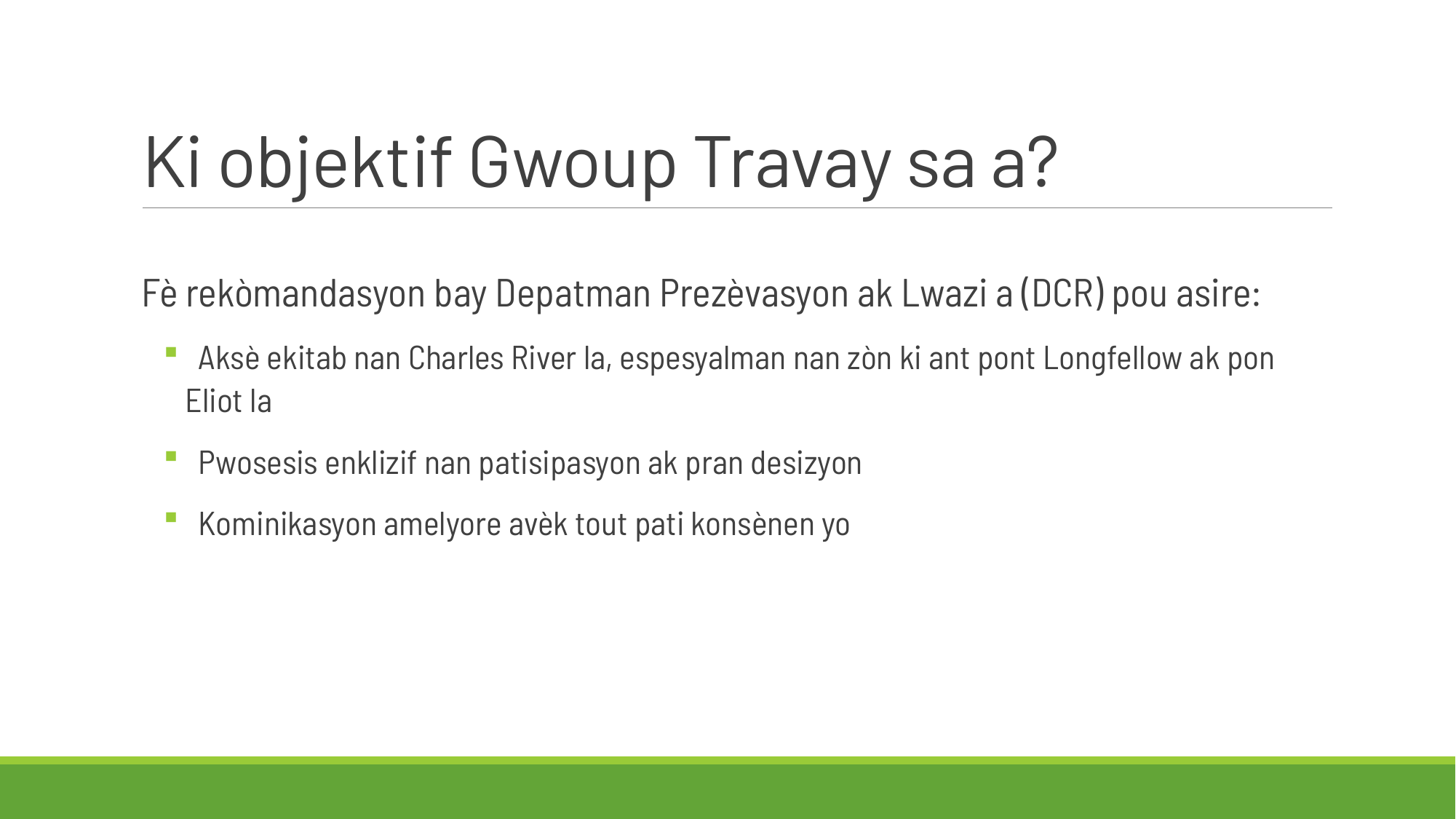

# Ki objektif Gwoup Travay sa a?
Fè rekòmandasyon bay Depatman Prezèvasyon ak Lwazi a (DCR) pou asire:
  Aksè ekitab nan Charles River la, espesyalman nan zòn ki ant pont Longfellow ak pon Eliot la
  Pwosesis enklizif nan patisipasyon ak pran desizyon
  Kominikasyon amelyore avèk tout pati konsènen yo